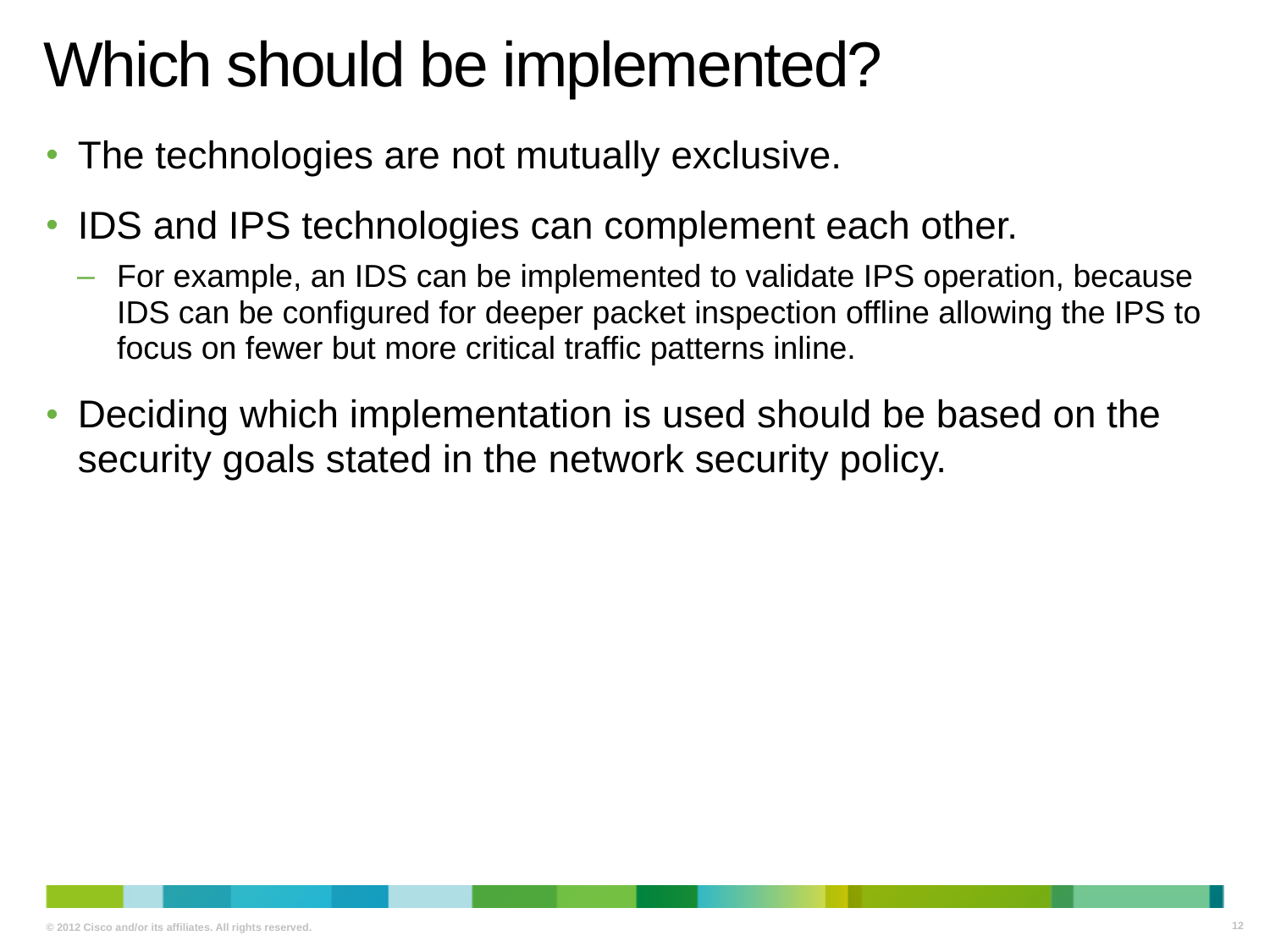

# Which should be implemented?
The technologies are not mutually exclusive.
IDS and IPS technologies can complement each other.
For example, an IDS can be implemented to validate IPS operation, because IDS can be configured for deeper packet inspection offline allowing the IPS to focus on fewer but more critical traffic patterns inline.
Deciding which implementation is used should be based on the security goals stated in the network security policy.